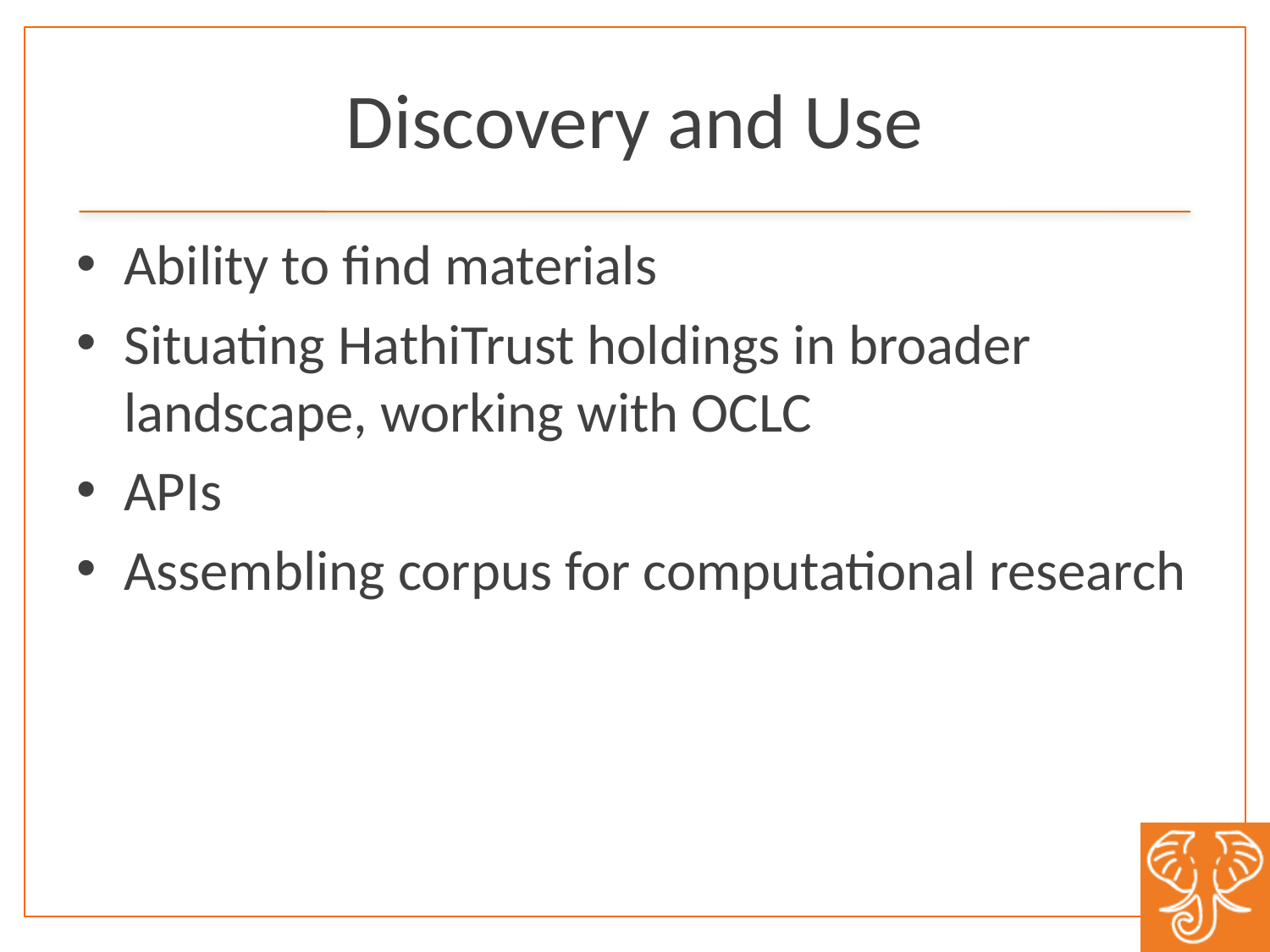

# Discovery and Use
Ability to find materials
Situating HathiTrust holdings in broader landscape, working with OCLC
APIs
Assembling corpus for computational research